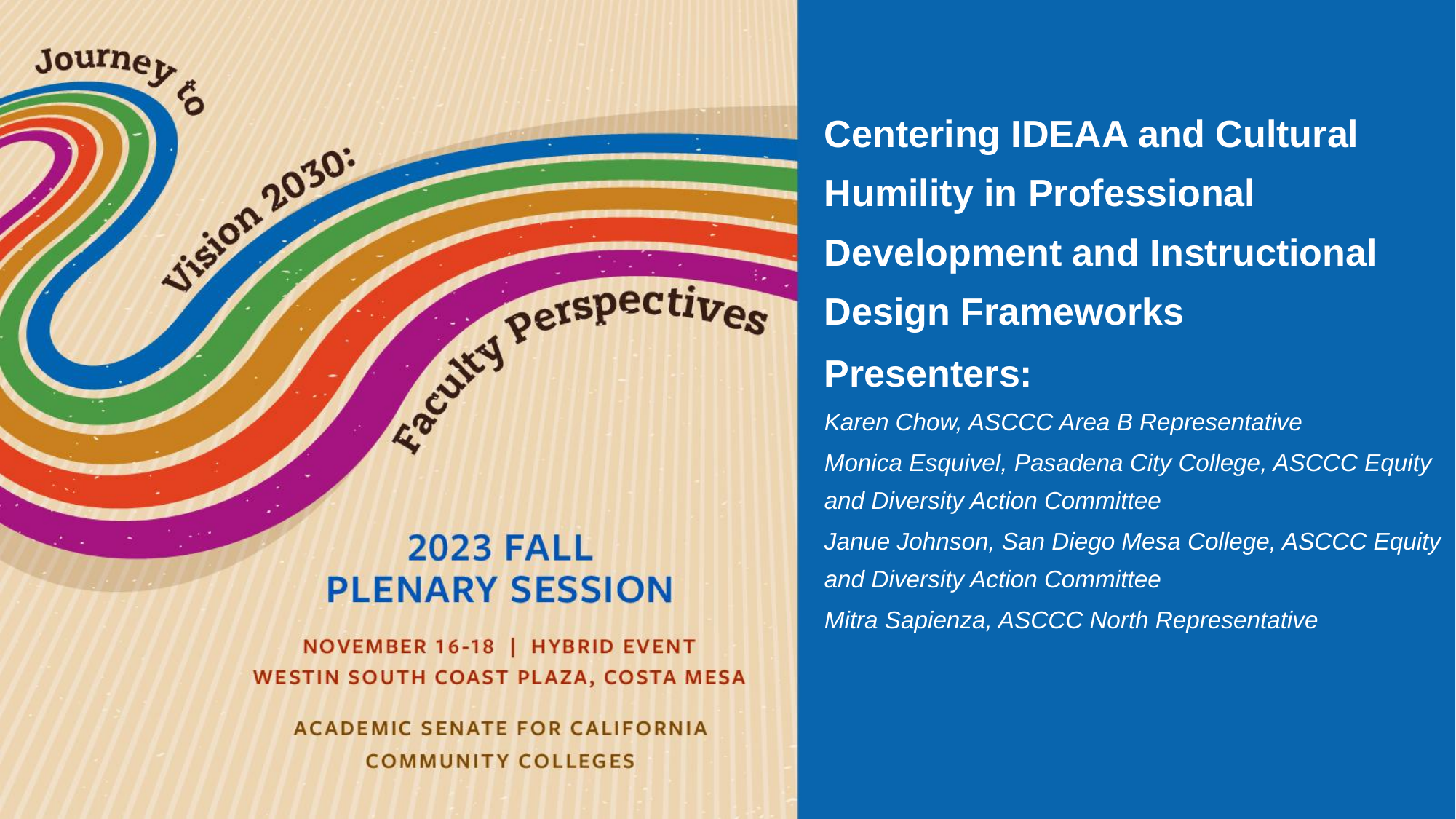

# Centering IDEAA and Cultural Humility in Professional Development and Instructional Design Frameworks
Presenters:
Karen Chow, ASCCC Area B Representative
Monica Esquivel, Pasadena City College, ASCCC Equity and Diversity Action Committee
Janue Johnson, San Diego Mesa College, ASCCC Equity and Diversity Action Committee
Mitra Sapienza, ASCCC North Representative